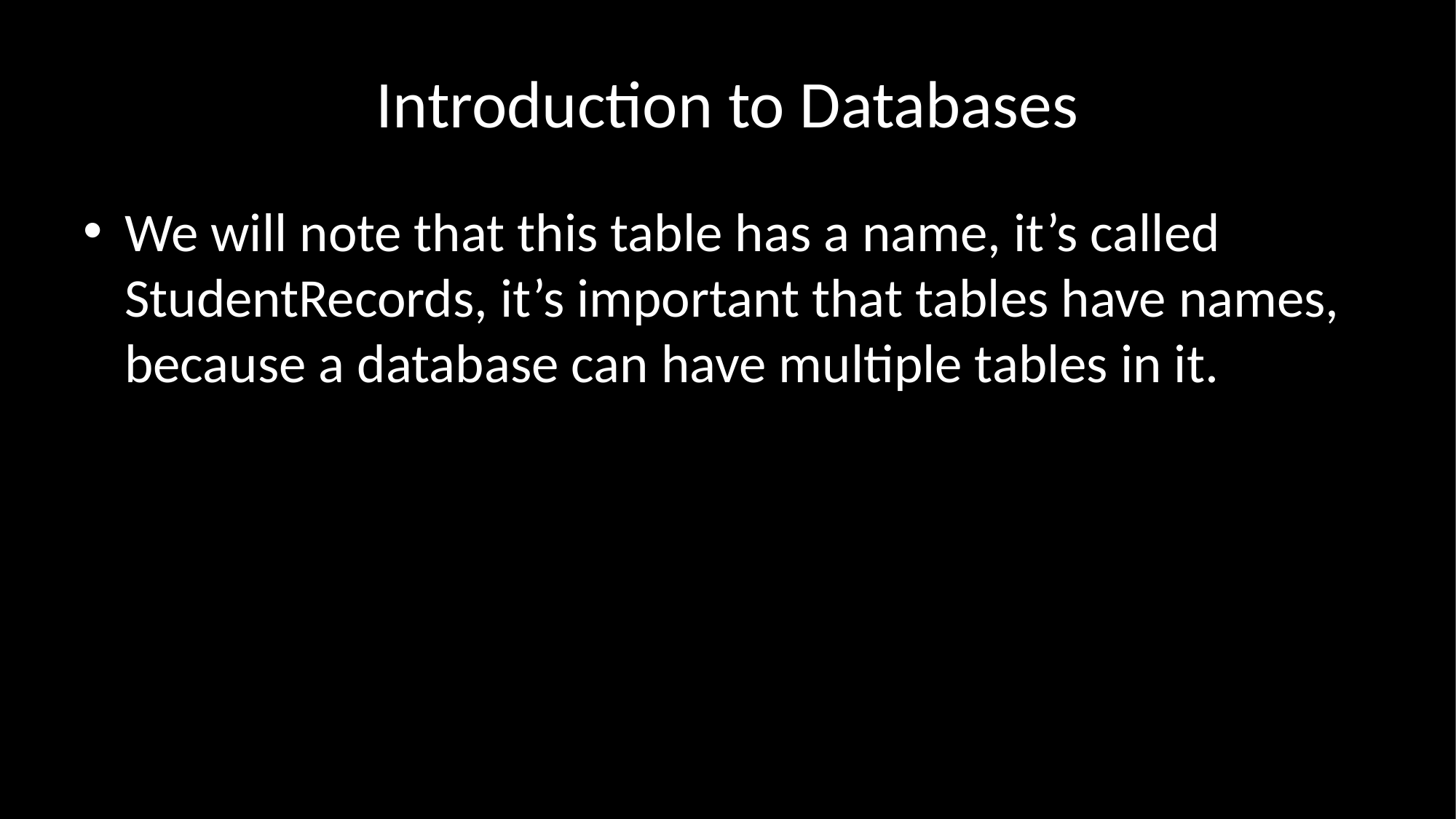

# Introduction to Databases
We will note that this table has a name, it’s called StudentRecords, it’s important that tables have names, because a database can have multiple tables in it.